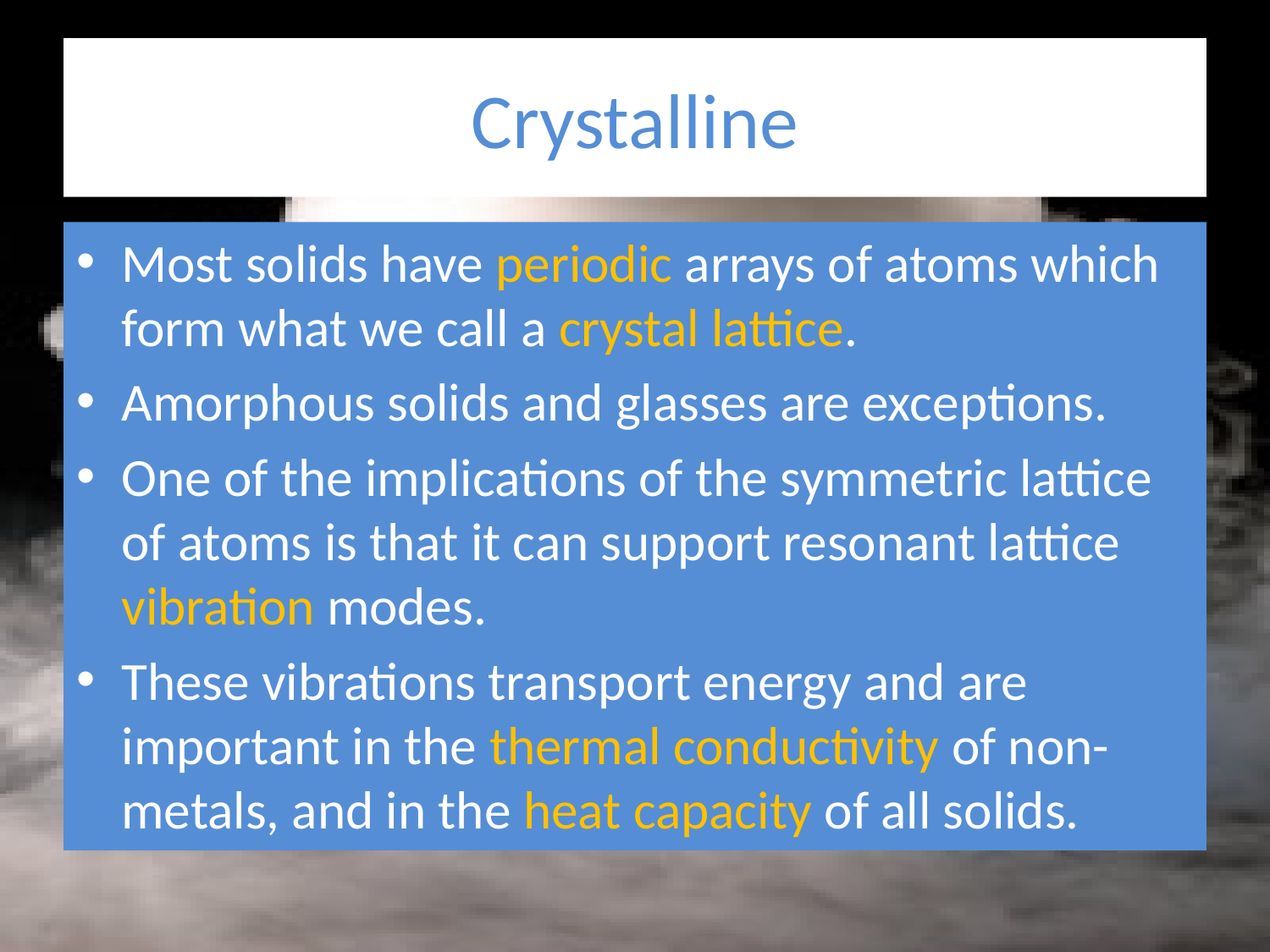

# Crystalline
Most solids have periodic arrays of atoms which form what we call a crystal lattice.
Amorphous solids and glasses are exceptions.
One of the implications of the symmetric lattice of atoms is that it can support resonant lattice vibration modes.
These vibrations transport energy and are important in the thermal conductivity of non-metals, and in the heat capacity of all solids.